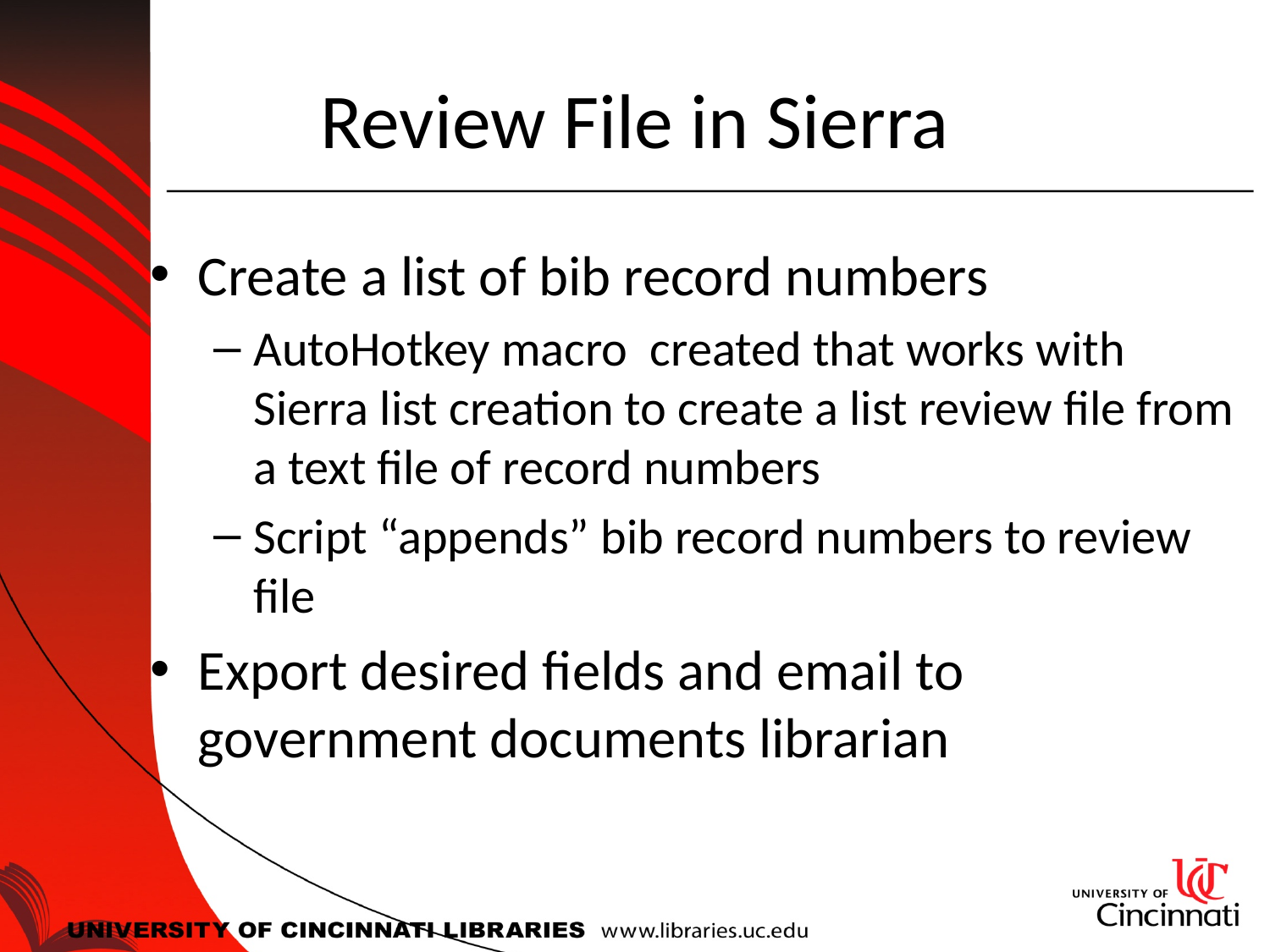

# Review File in Sierra
Create a list of bib record numbers
AutoHotkey macro  created that works with Sierra list creation to create a list review file from a text file of record numbers
Script “appends” bib record numbers to review file
Export desired fields and email to government documents librarian